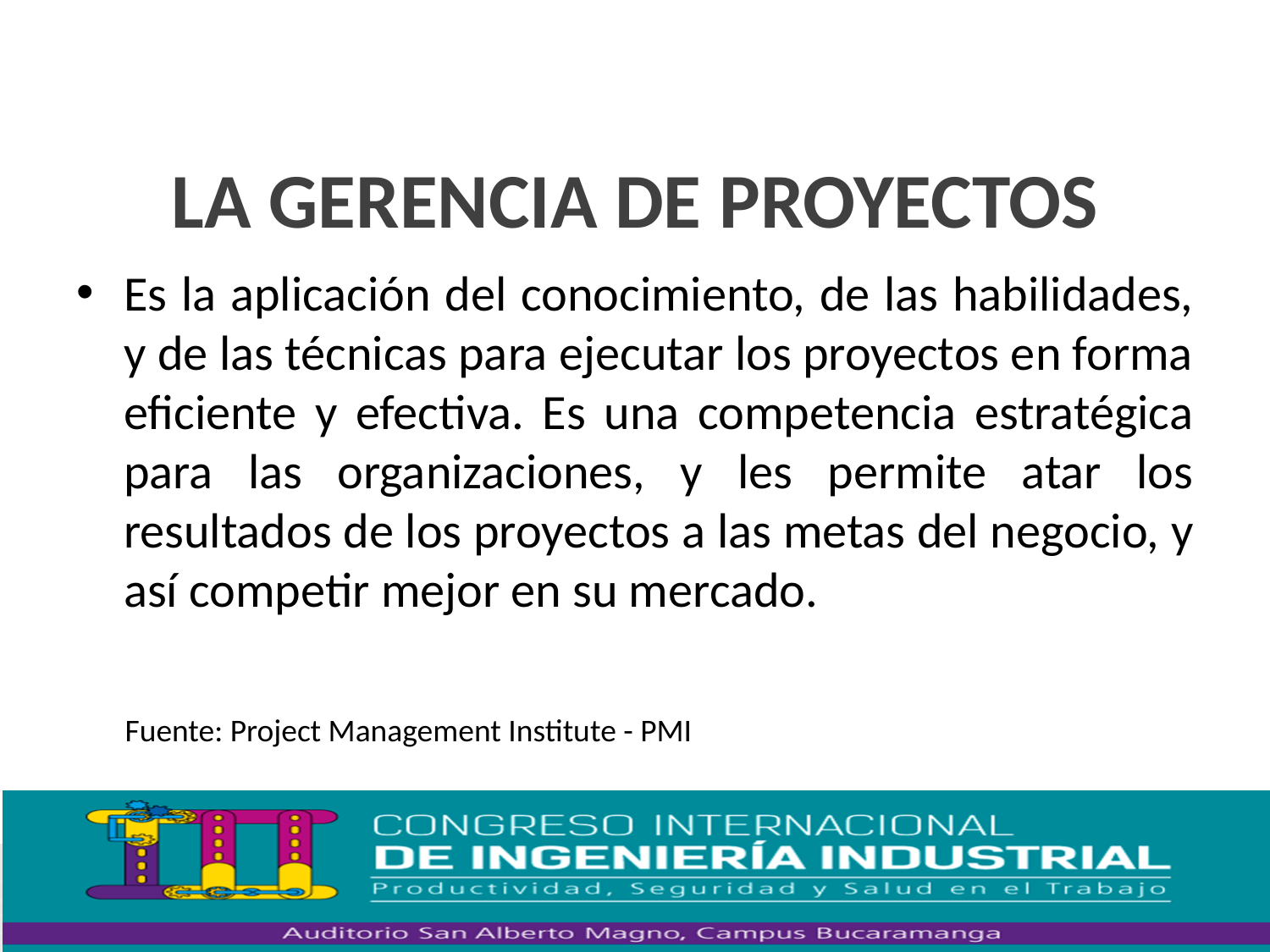

# LA GERENCIA DE PROYECTOS
Es la aplicación del conocimiento, de las habilidades, y de las técnicas para ejecutar los proyectos en forma eficiente y efectiva. Es una competencia estratégica para las organizaciones, y les permite atar los resultados de los proyectos a las metas del negocio, y así competir mejor en su mercado.
Fuente: Project Management Institute - PMI